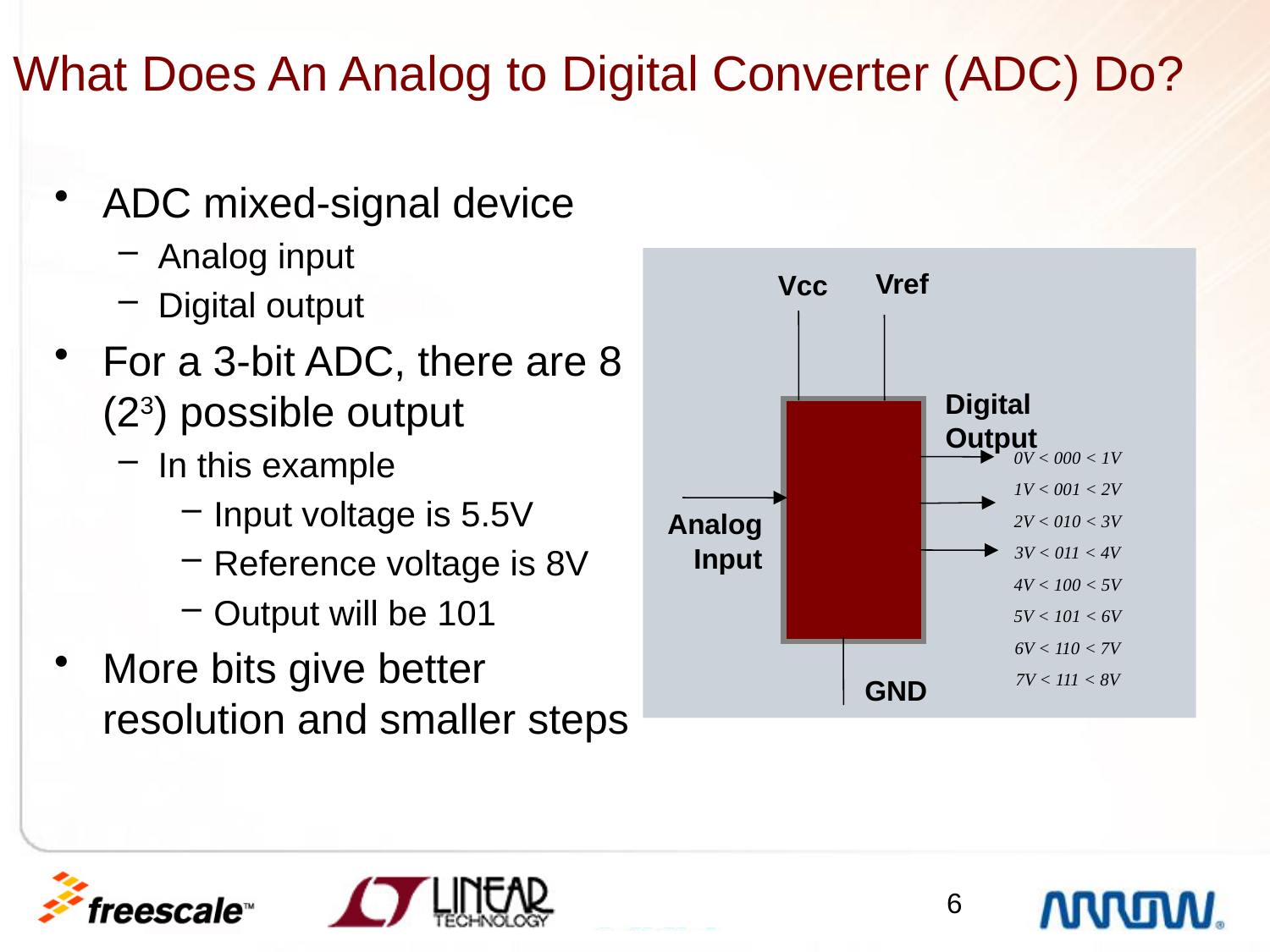

# What Does An Analog to Digital Converter (ADC) Do?
ADC mixed-signal device
Analog input
Digital output
For a 3-bit ADC, there are 8 (23) possible output
In this example
Input voltage is 5.5V
Reference voltage is 8V
Output will be 101
More bits give better resolution and smaller steps

Vref
Vref
Vcc
Vcc

Digital
Digital

Output
Output

0V < 000 < 1V

1V < 001 < 2V

Analog
Analog
2V < 010 < 3V
Input
Input
3V < 011 < 4V

4V < 100 < 5V
5V < 101 < 6V

6V < 110 < 7V

7V < 111 < 8V
GND
GND